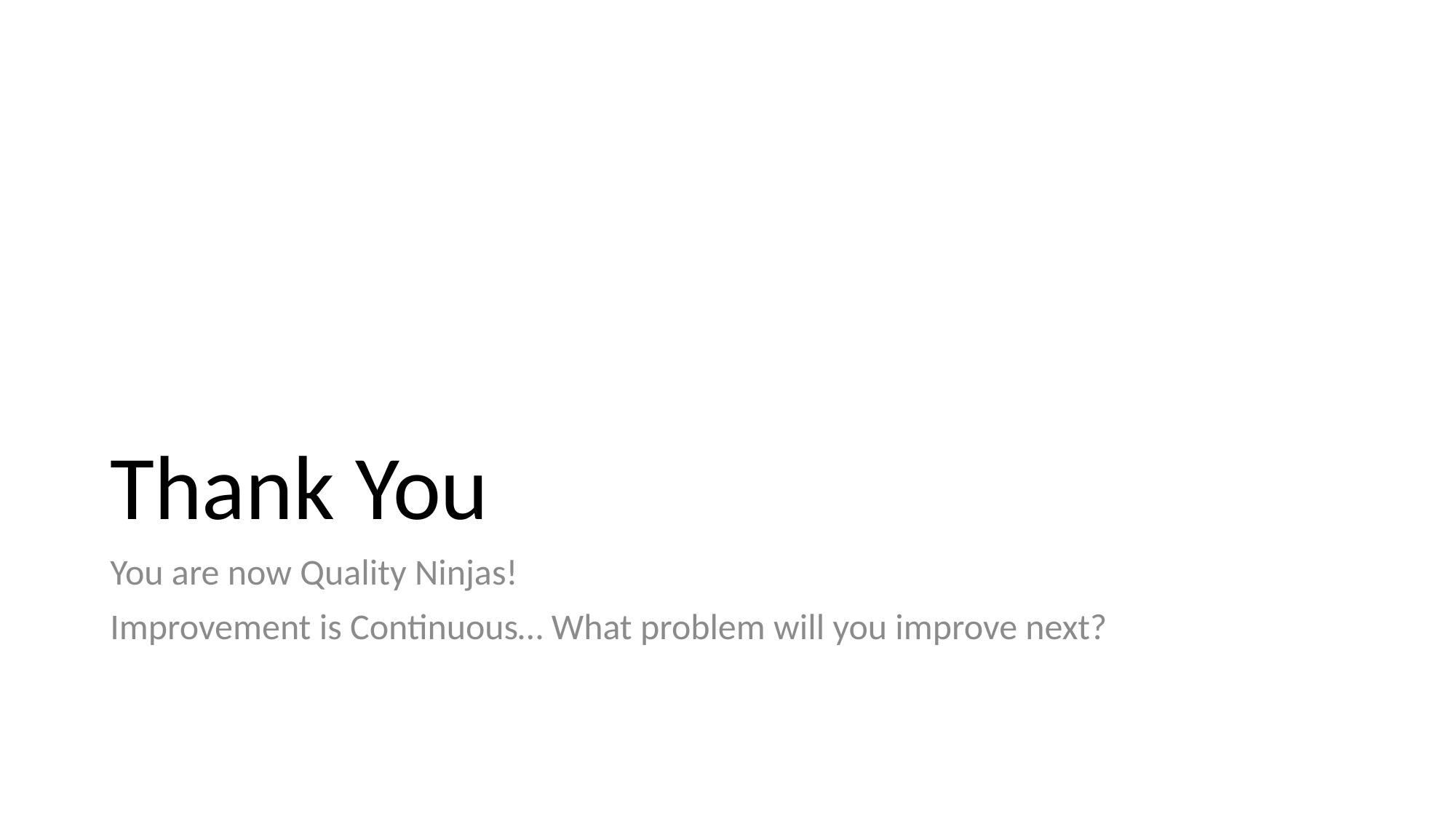

# Thank You
You are now Quality Ninjas!
Improvement is Continuous… What problem will you improve next?